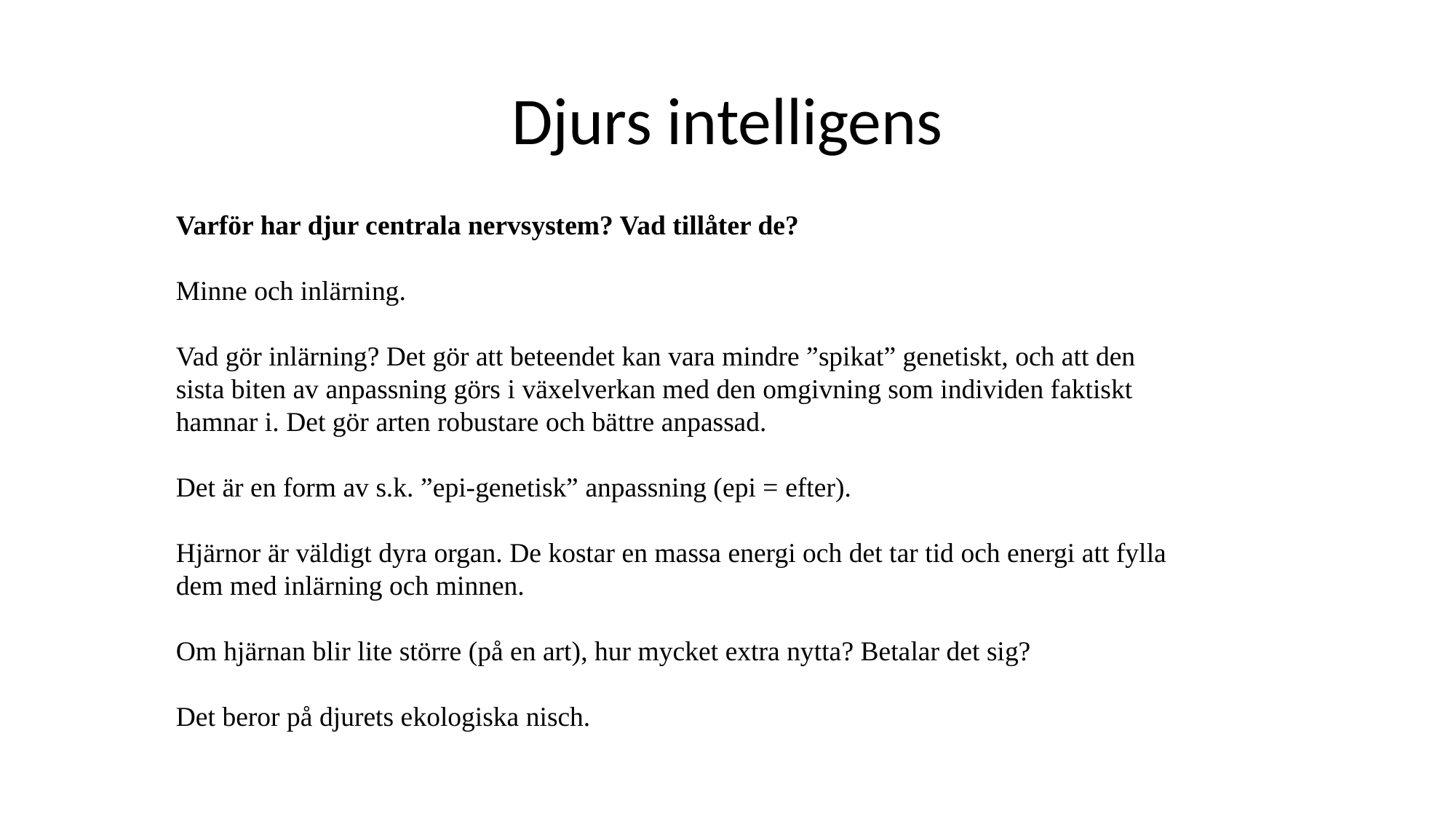

# Djurs intelligens
Varför har djur centrala nervsystem? Vad tillåter de?

Minne och inlärning.

Vad gör inlärning? Det gör att beteendet kan vara mindre ”spikat” genetiskt, och att den sista biten av anpassning görs i växelverkan med den omgivning som individen faktiskt hamnar i. Det gör arten robustare och bättre anpassad.

Det är en form av s.k. ”epi-genetisk” anpassning (epi = efter).

Hjärnor är väldigt dyra organ. De kostar en massa energi och det tar tid och energi att fylla dem med inlärning och minnen.

Om hjärnan blir lite större (på en art), hur mycket extra nytta? Betalar det sig?

Det beror på djurets ekologiska nisch.